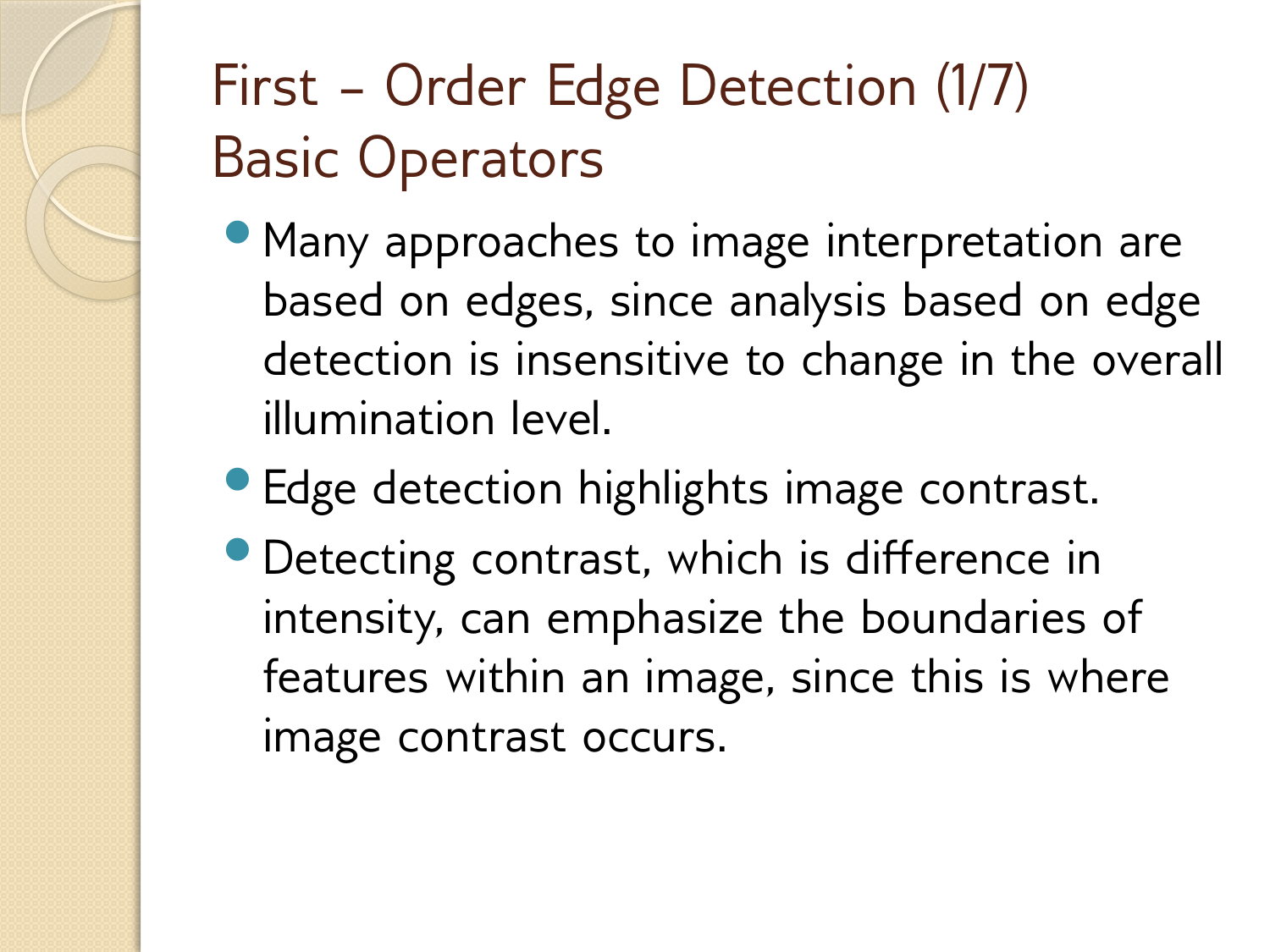

# First – Order Edge Detection (1/7) Basic Operators
Many approaches to image interpretation are based on edges, since analysis based on edge detection is insensitive to change in the overall illumination level.
Edge detection highlights image contrast.
Detecting contrast, which is difference in intensity, can emphasize the boundaries of features within an image, since this is where image contrast occurs.